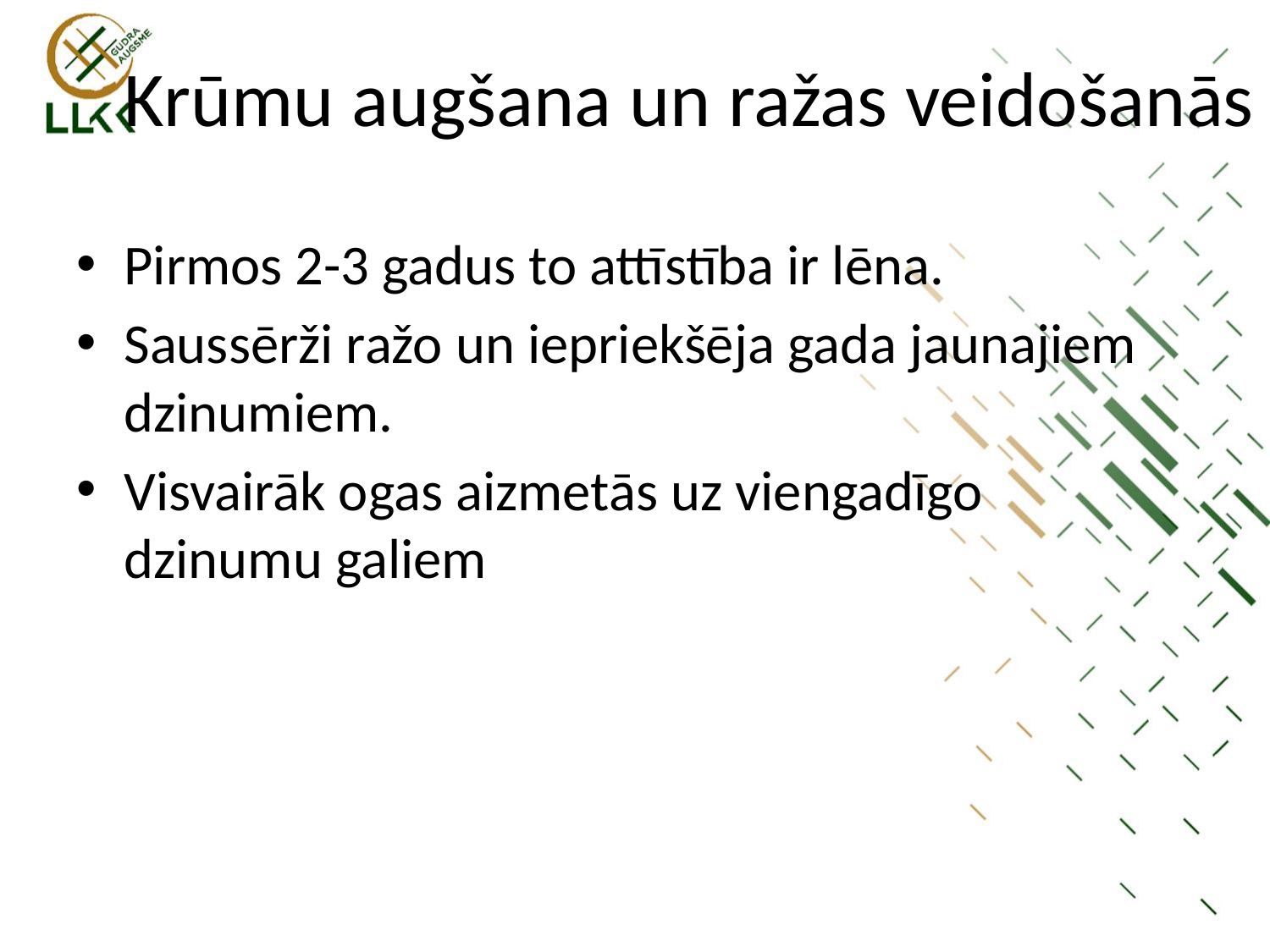

# Krūmu augšana un ražas veidošanās
Pirmos 2-3 gadus to attīstība ir lēna.
Saussērži ražo un iepriekšēja gada jaunajiem dzinumiem.
Visvairāk ogas aizmetās uz viengadīgo dzinumu galiem